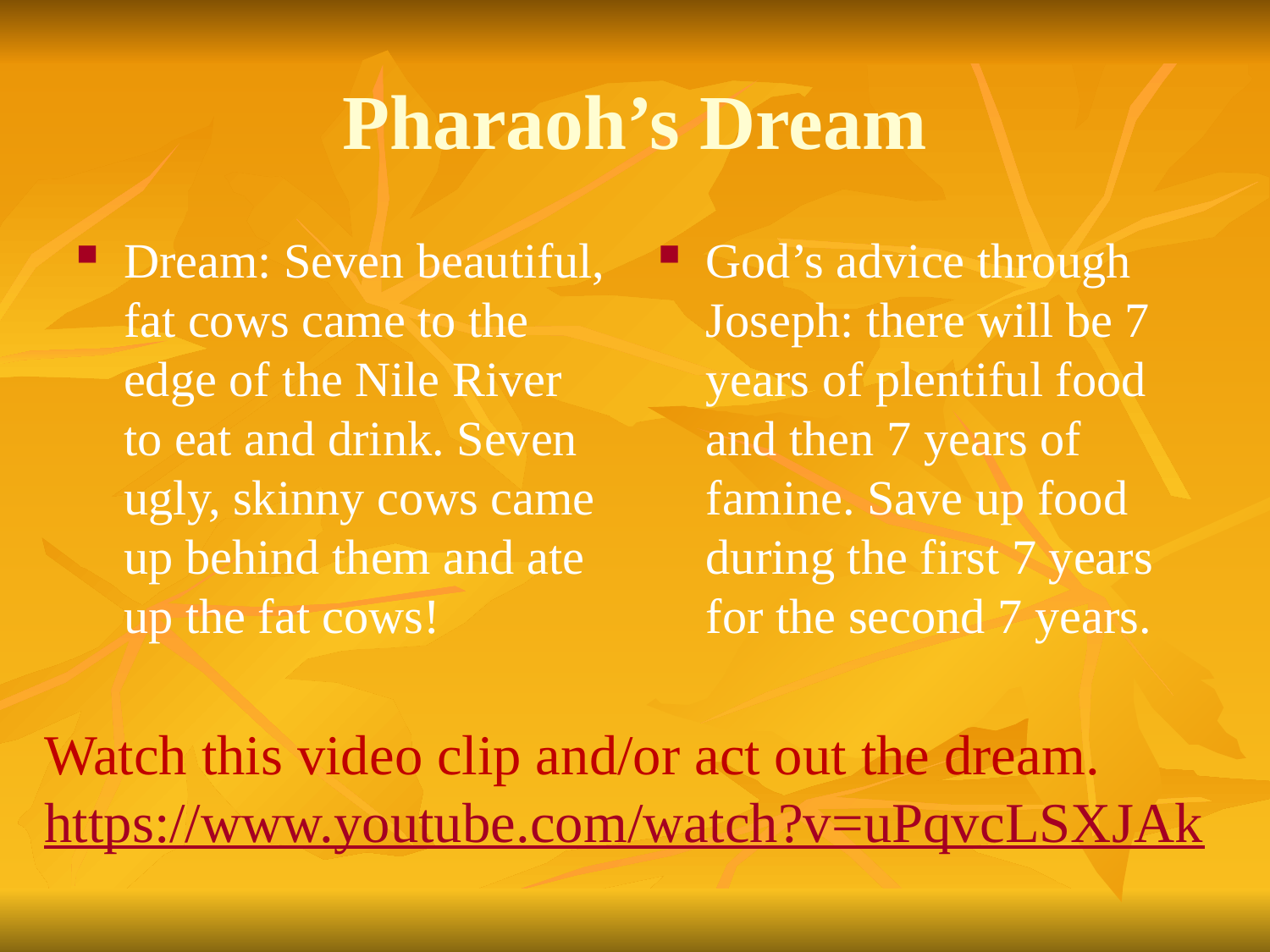

# Pharaoh’s Dream
Dream: Seven beautiful, fat cows came to the edge of the Nile River to eat and drink. Seven ugly, skinny cows came up behind them and ate up the fat cows!
God’s advice through Joseph: there will be 7 years of plentiful food and then 7 years of famine. Save up food during the first 7 years for the second 7 years.
Watch this video clip and/or act out the dream. https://www.youtube.com/watch?v=uPqvcLSXJAk